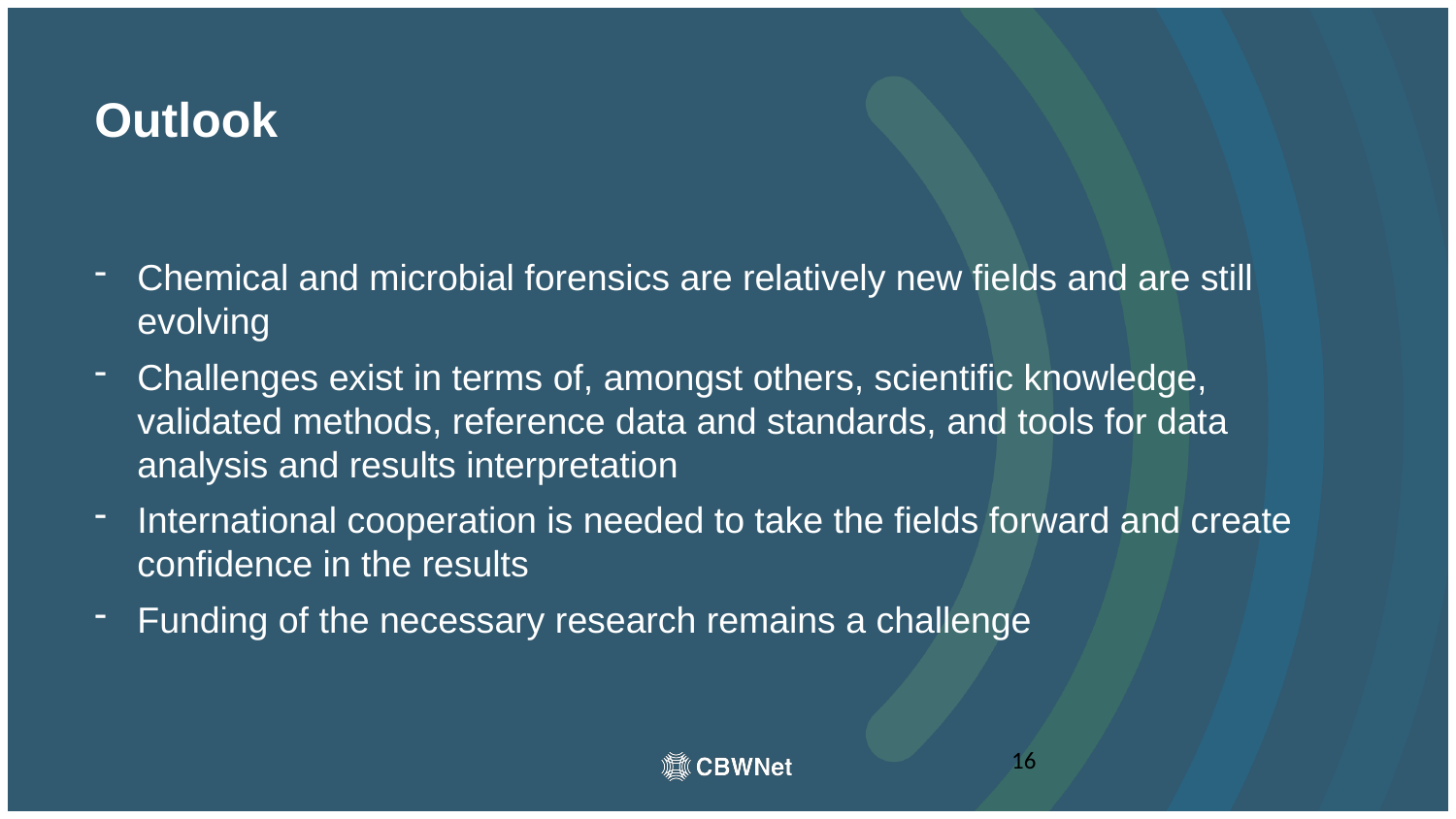

# Outlook
Chemical and microbial forensics are relatively new fields and are still evolving
Challenges exist in terms of, amongst others, scientific knowledge, validated methods, reference data and standards, and tools for data analysis and results interpretation
International cooperation is needed to take the fields forward and create confidence in the results
Funding of the necessary research remains a challenge
16